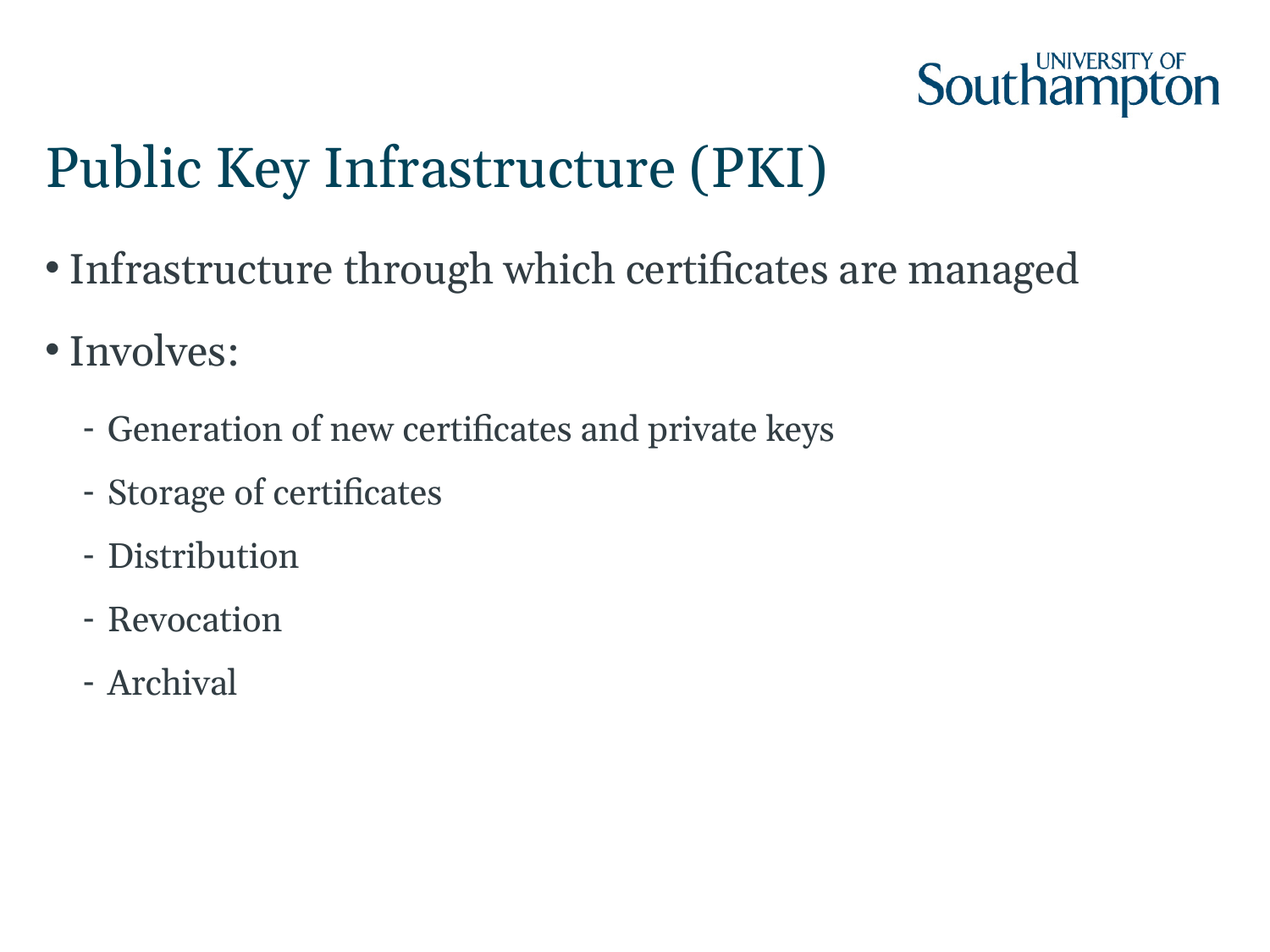

# Public Key Infrastructure (PKI)
Infrastructure through which certificates are managed
Involves:
Generation of new certificates and private keys
Storage of certificates
Distribution
Revocation
Archival